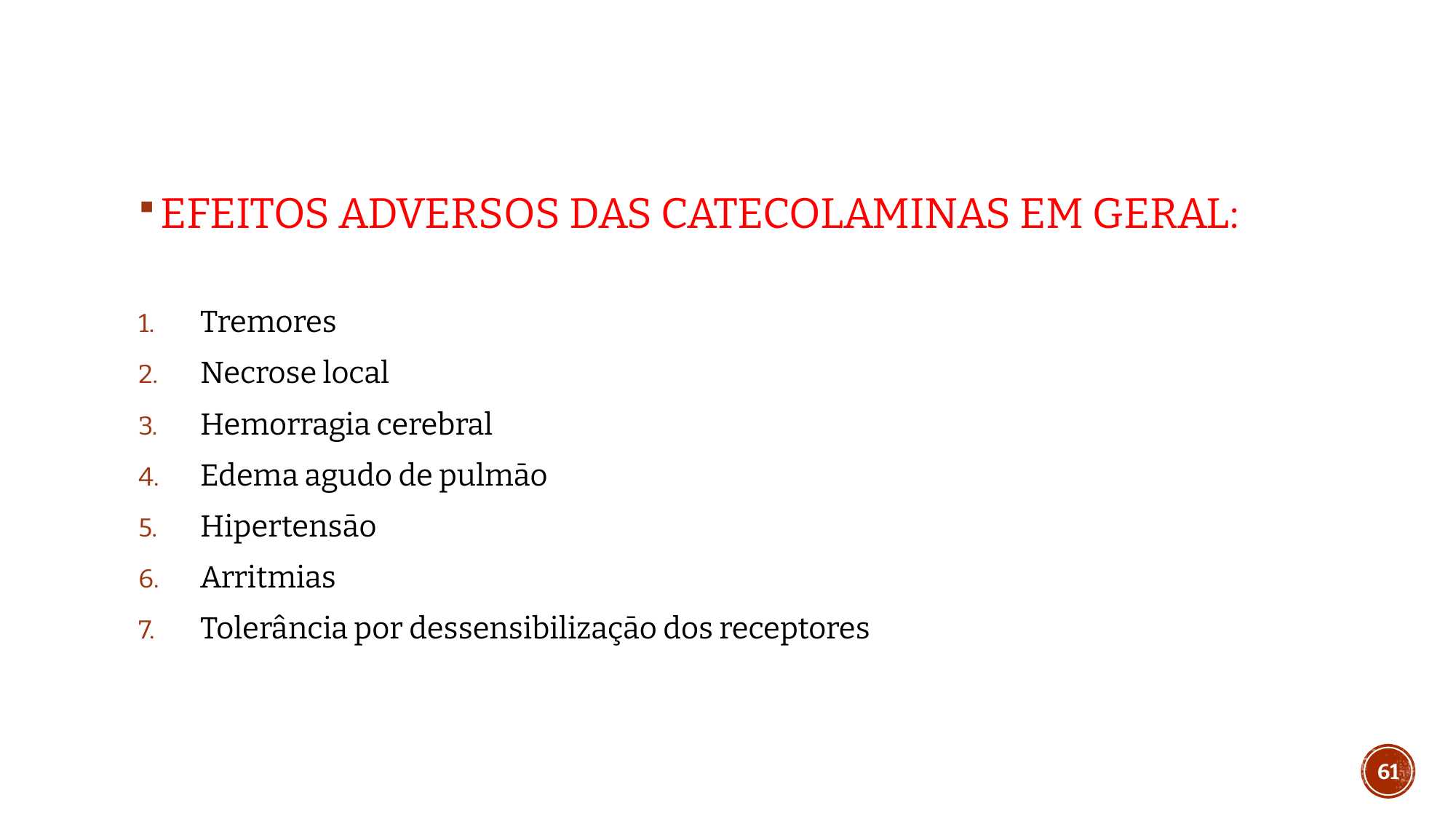

#
EFEITOS ADVERSOS DAS CATECOLAMINAS EM GERAL:

Tremores
Necrose local
Hemorragia cerebral
Edema agudo de pulmāo
Hipertensāo
Arritmias
Tolerância por dessensibilizaçāo dos receptores
61